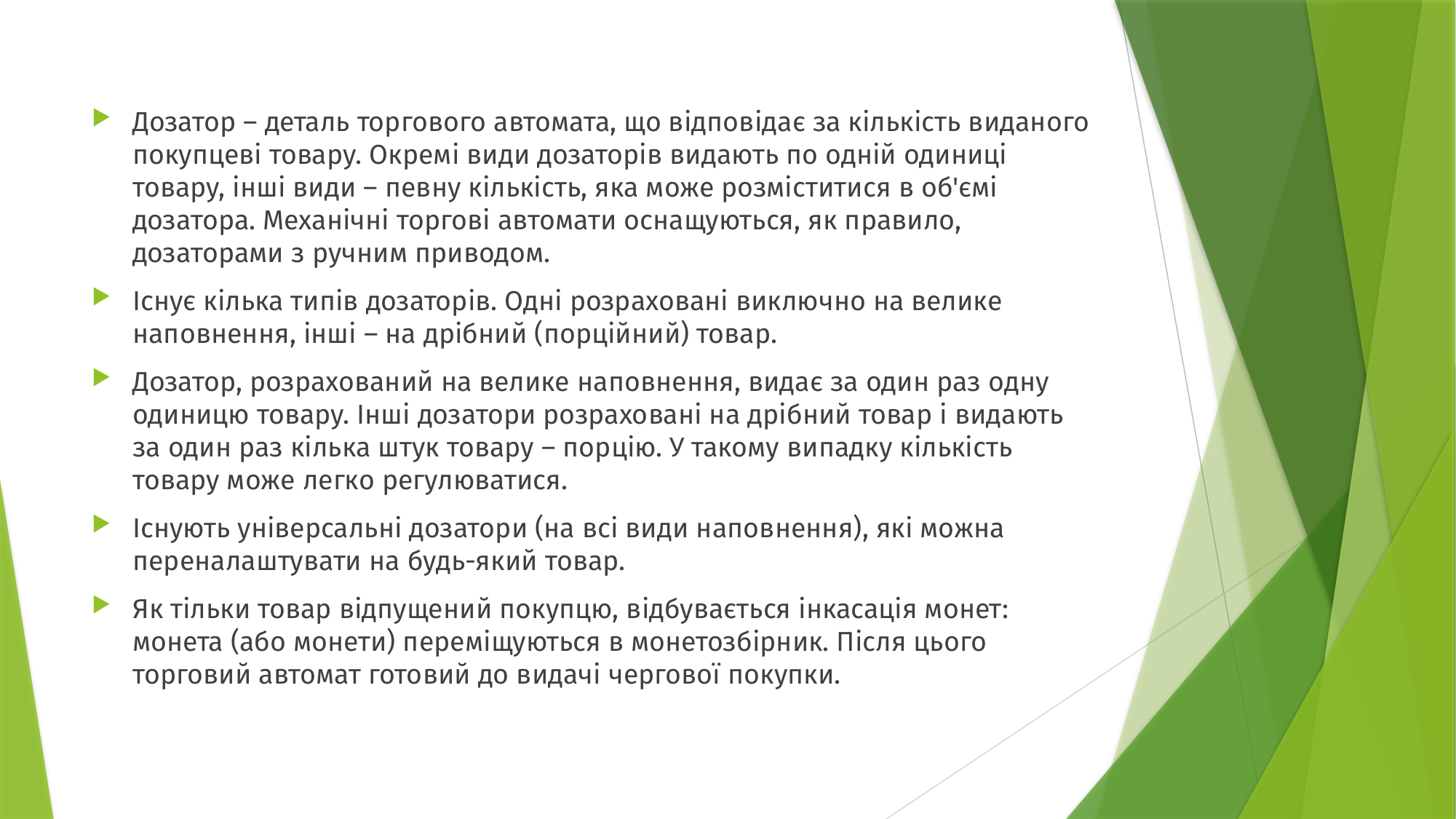

#
Дозатор – деталь торгового автомата, що відповідає за кількість виданого покупцеві товару. Окремі види дозаторів видають по одній одиниці товару, інші види – певну кількість, яка може розміститися в об'ємі дозатора. Механічні торгові автомати оснащуються, як правило, дозаторами з ручним приводом.
Існує кілька типів дозаторів. Одні розраховані виключно на велике наповнення, інші – на дрібний (порційний) товар.
Дозатор, розрахований на велике наповнення, видає за один раз одну одиницю товару. Інші дозатори розраховані на дрібний товар і видають за один раз кілька штук товару – порцію. У такому випадку кількість товару може легко регулюватися.
Існують універсальні дозатори (на всі види наповнення), які можна переналаштувати на будь-який товар.
Як тільки товар відпущений покупцю, відбувається інкасація монет: монета (або монети) переміщуються в монетозбірник. Після цього торговий автомат готовий до видачі чергової покупки.